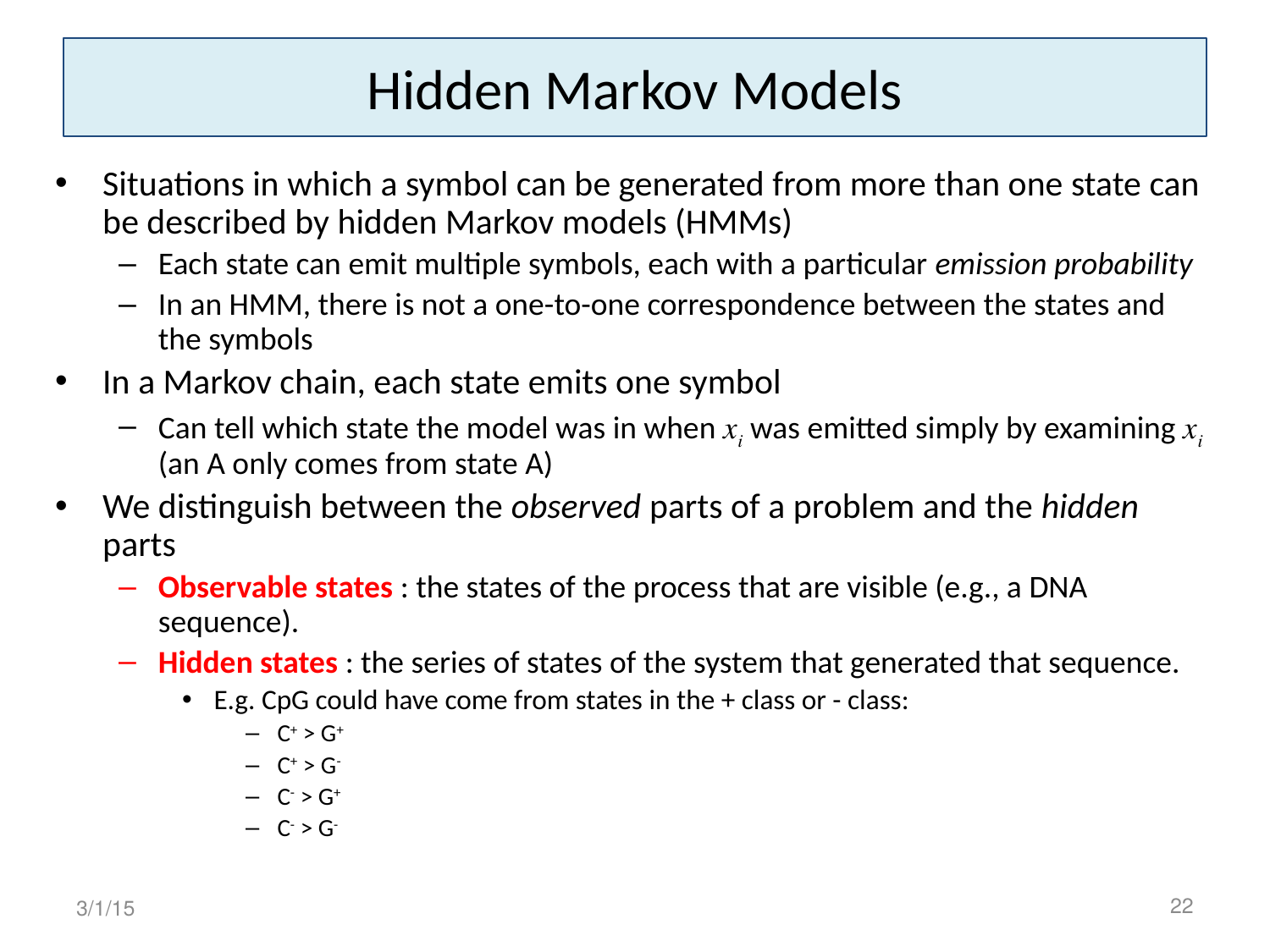

# Hidden Markov Models
Situations in which a symbol can be generated from more than one state can be described by hidden Markov models (HMMs)
Each state can emit multiple symbols, each with a particular emission probability
In an HMM, there is not a one-to-one correspondence between the states and the symbols
In a Markov chain, each state emits one symbol
Can tell which state the model was in when xi was emitted simply by examining xi (an A only comes from state A)
We distinguish between the observed parts of a problem and the hidden parts
Observable states : the states of the process that are visible (e.g., a DNA sequence).
Hidden states : the series of states of the system that generated that sequence.
E.g. CpG could have come from states in the + class or - class:
C+ > G+
C+ > G-
C- > G+
C- > G-

3/1/15
22